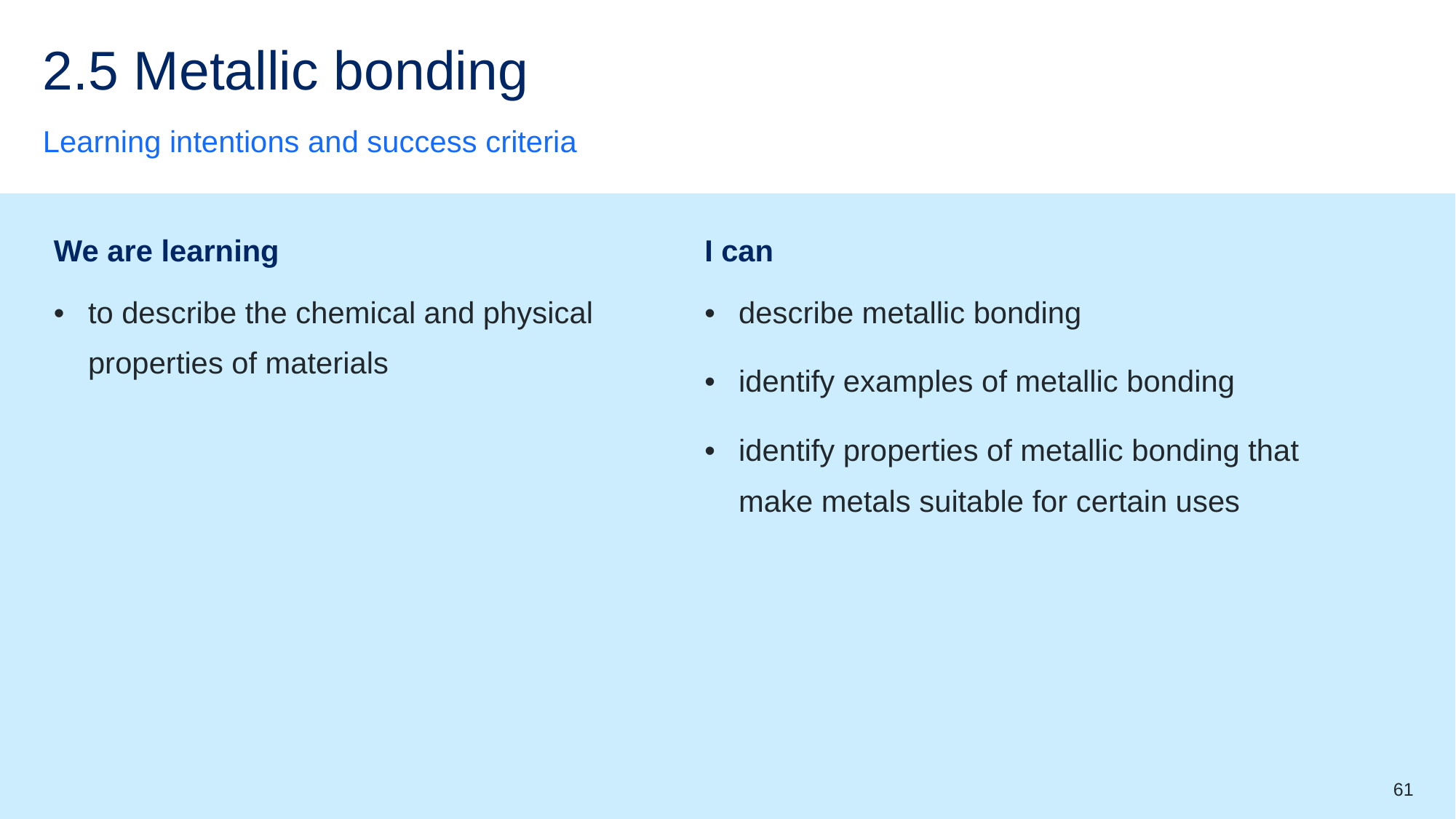

# 2.5 Metallic bonding
Learning intentions and success criteria
| We are learning | I can |
| --- | --- |
| to describe the chemical and physical properties of materials | describe metallic bonding identify examples of metallic bonding identify properties of metallic bonding that make metals suitable for certain uses |
61